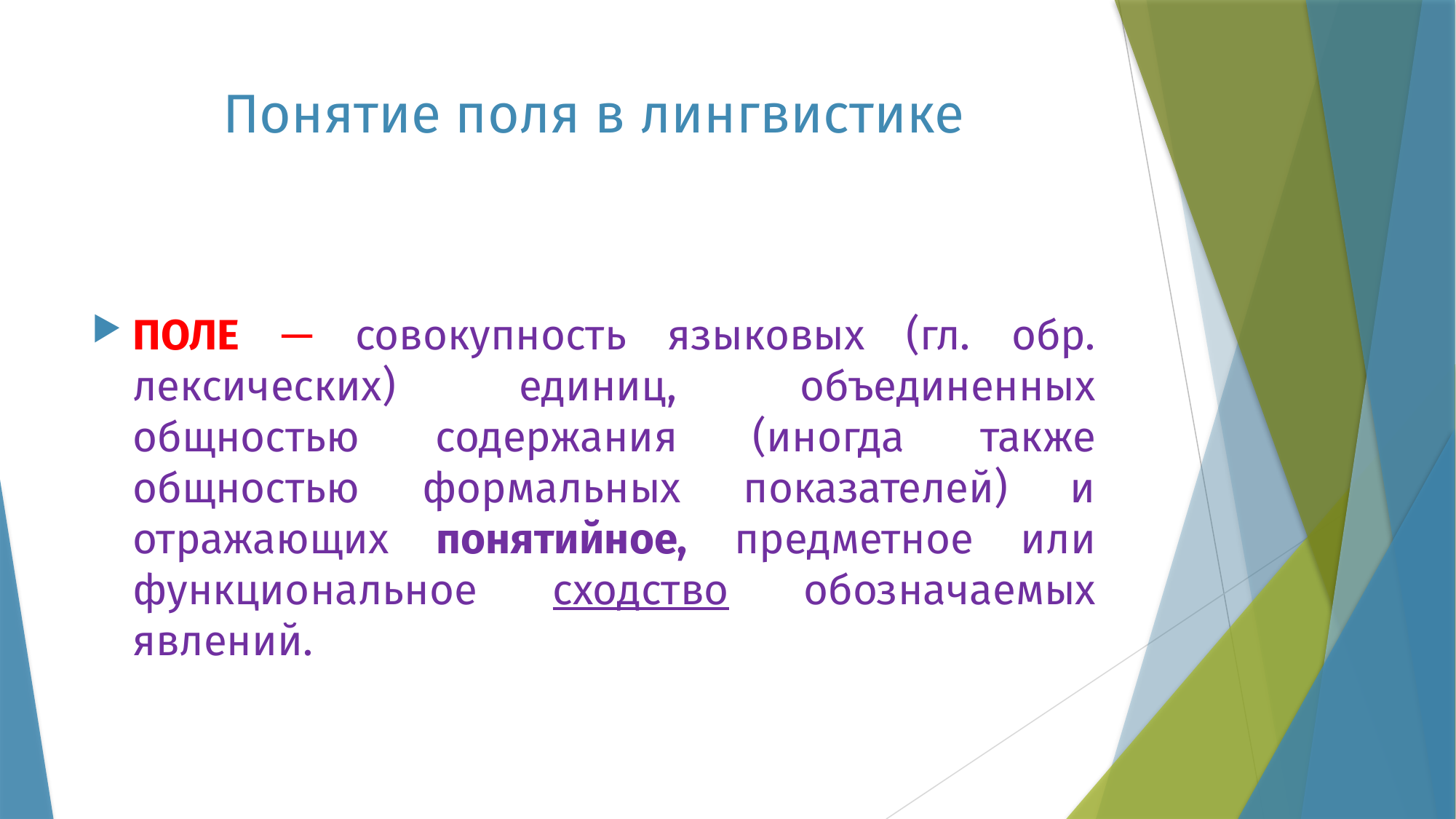

# Понятие поля в лингвистике

ПОЛЕ — совокупность языковых (гл. обр. лексических) единиц, объединенных общностью содержания (иногда также общностью формальных показателей) и отражающих понятийное, предметное или функциональное сходство обозначаемых явлений.